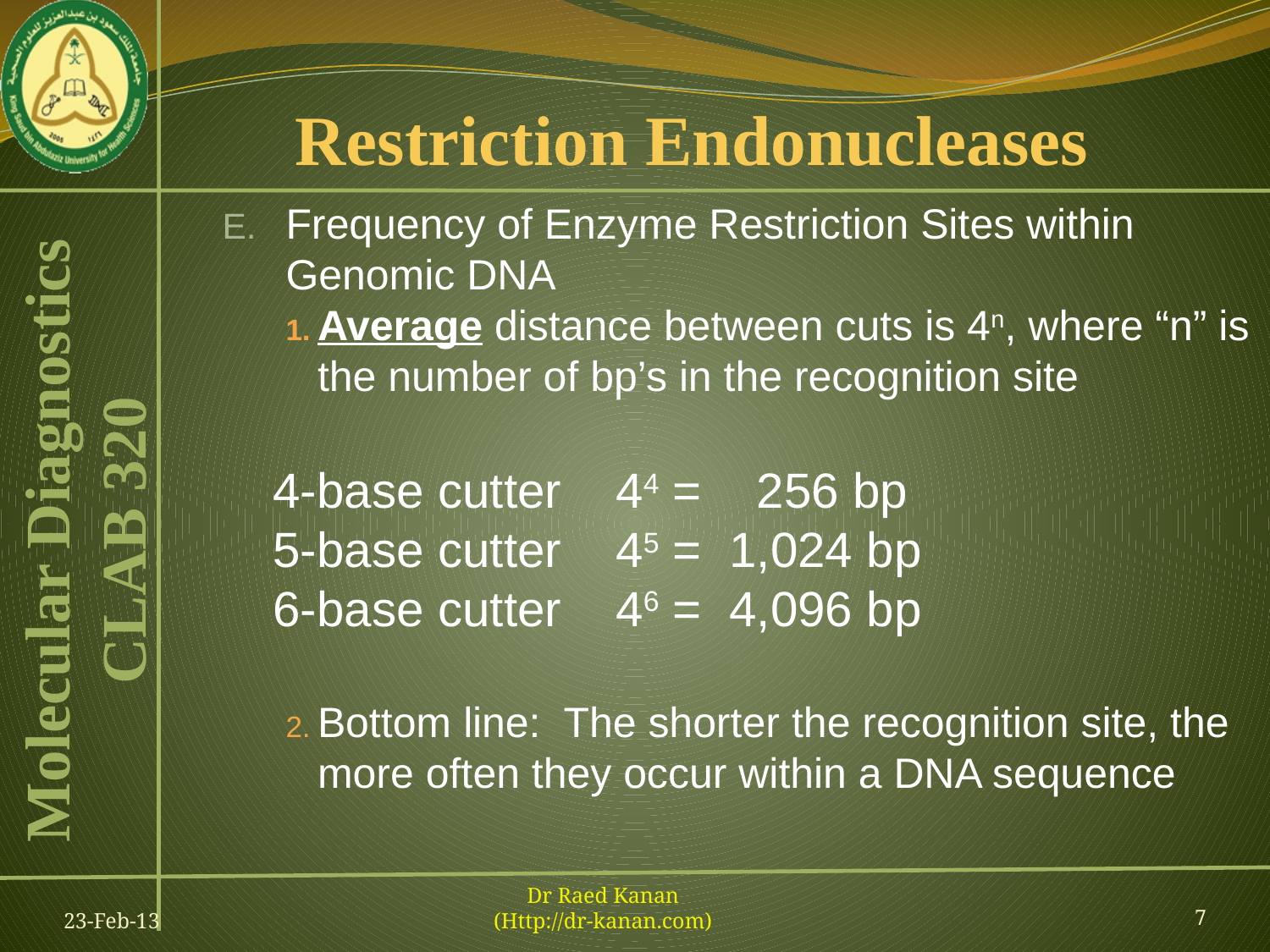

# Restriction Endonucleases
Frequency of Enzyme Restriction Sites within Genomic DNA
Average distance between cuts is 4n, where “n” is the number of bp’s in the recognition site

4-base cutter	44 =	 256 bp
5-base cutter	45 =  1,024 bp
6-base cutter	46 =  4,096 bp

Bottom line:  The shorter the recognition site, the more often they occur within a DNA sequence

23-Feb-13
Dr Raed Kanan
(Http://dr-kanan.com)
7